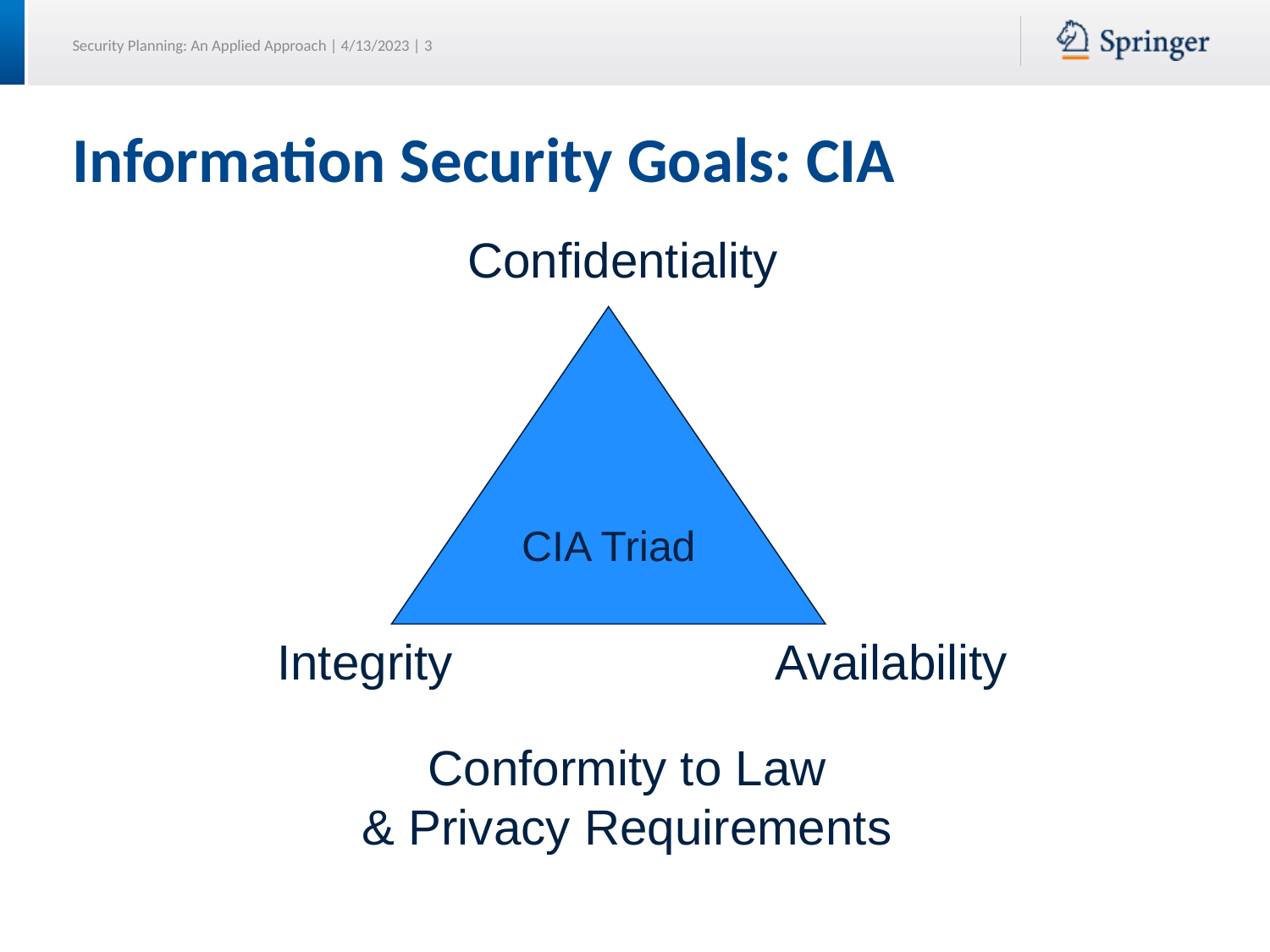

# Information Security Goals: CIA
Confidentiality
CIA Triad
Integrity
Availability
Conformity to Law
& Privacy Requirements